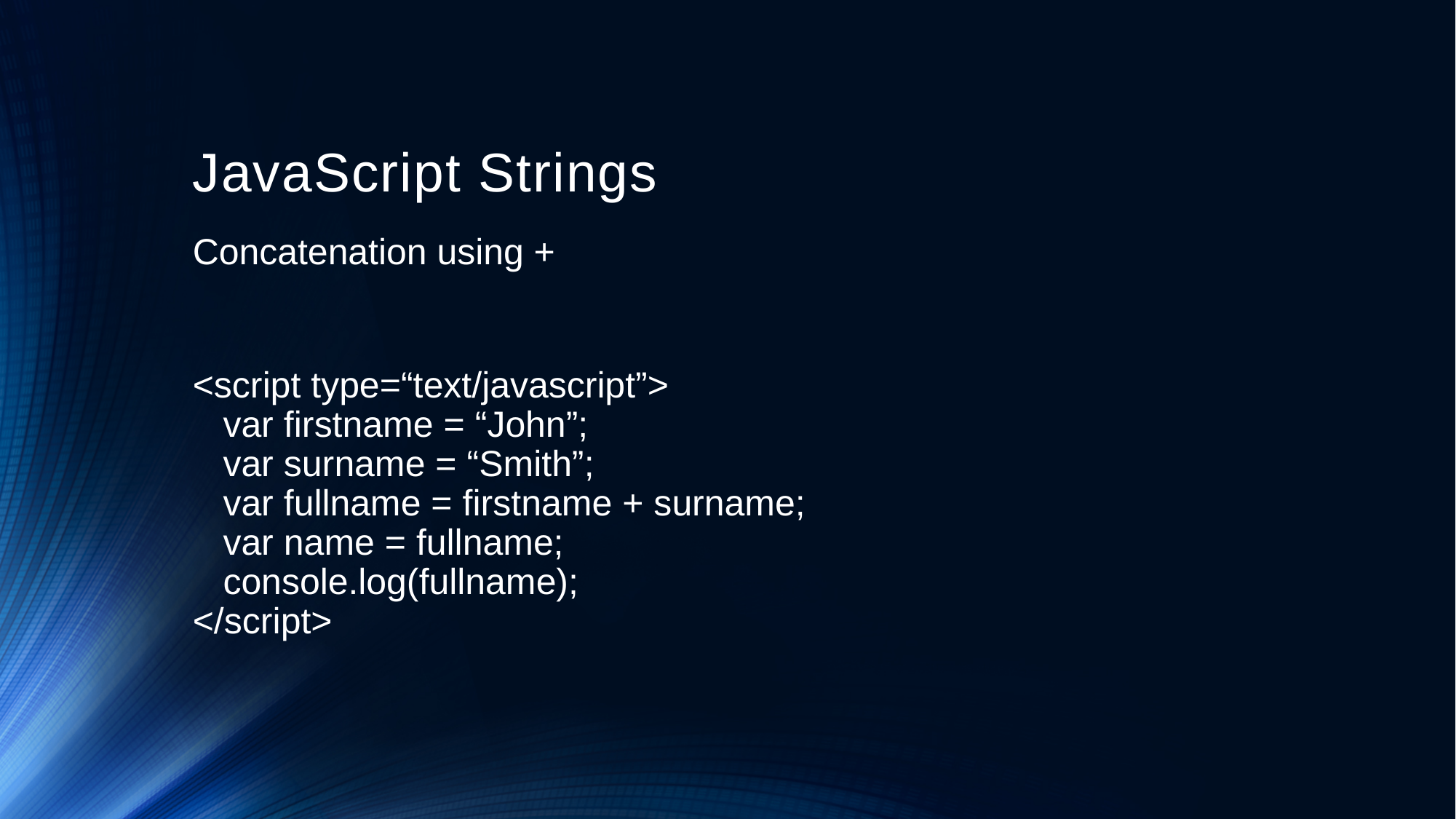

# JavaScript Strings
Concatenation using +

<script type=“text/javascript”>
   var firstname = “John”;
   var surname = “Smith”;
   var fullname = firstname + surname;
   var name = fullname;
   console.log(fullname);
</script>